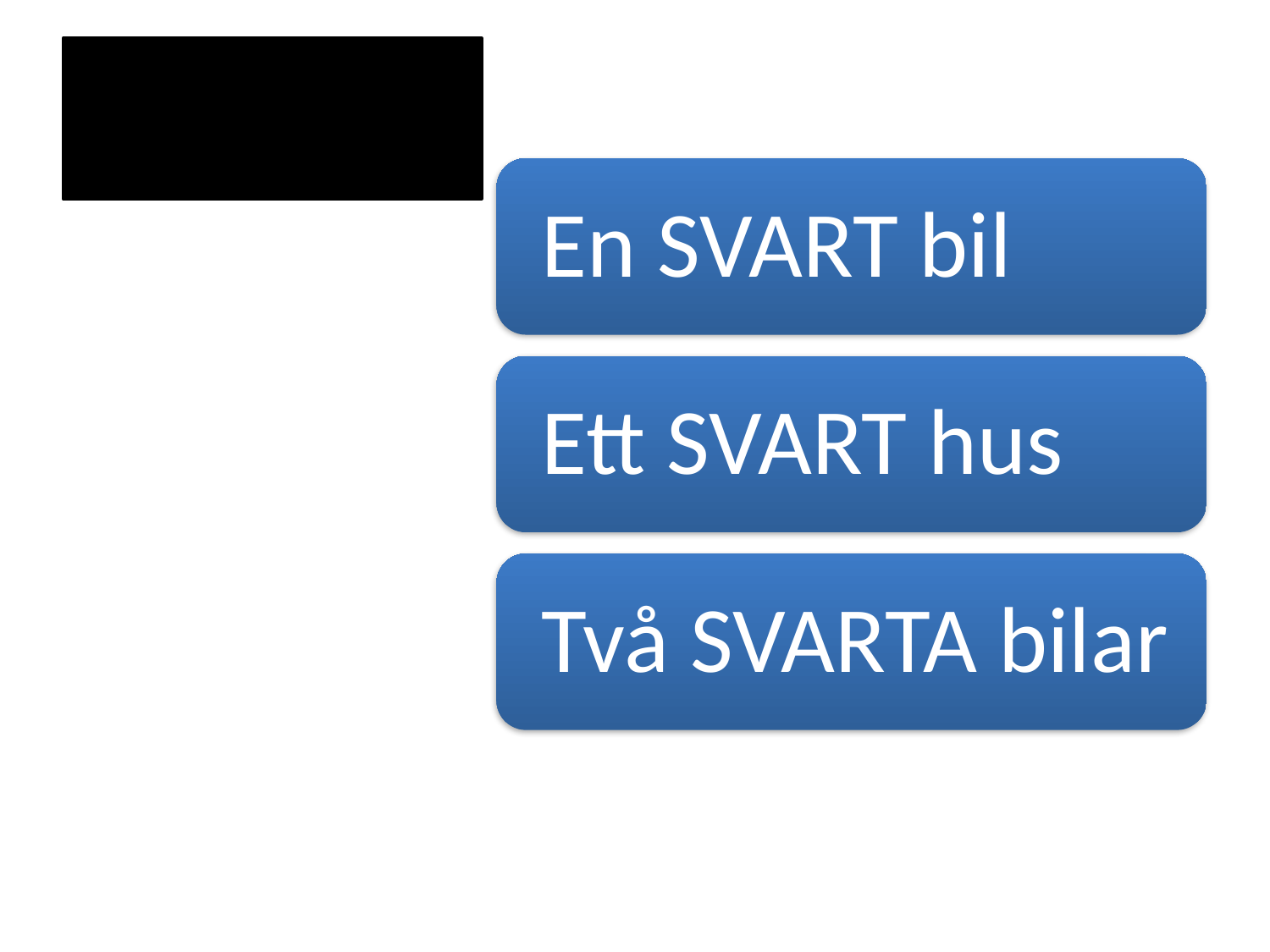

# SVART
En SVART bil
Ett SVART hus
Två SVARTA bilar